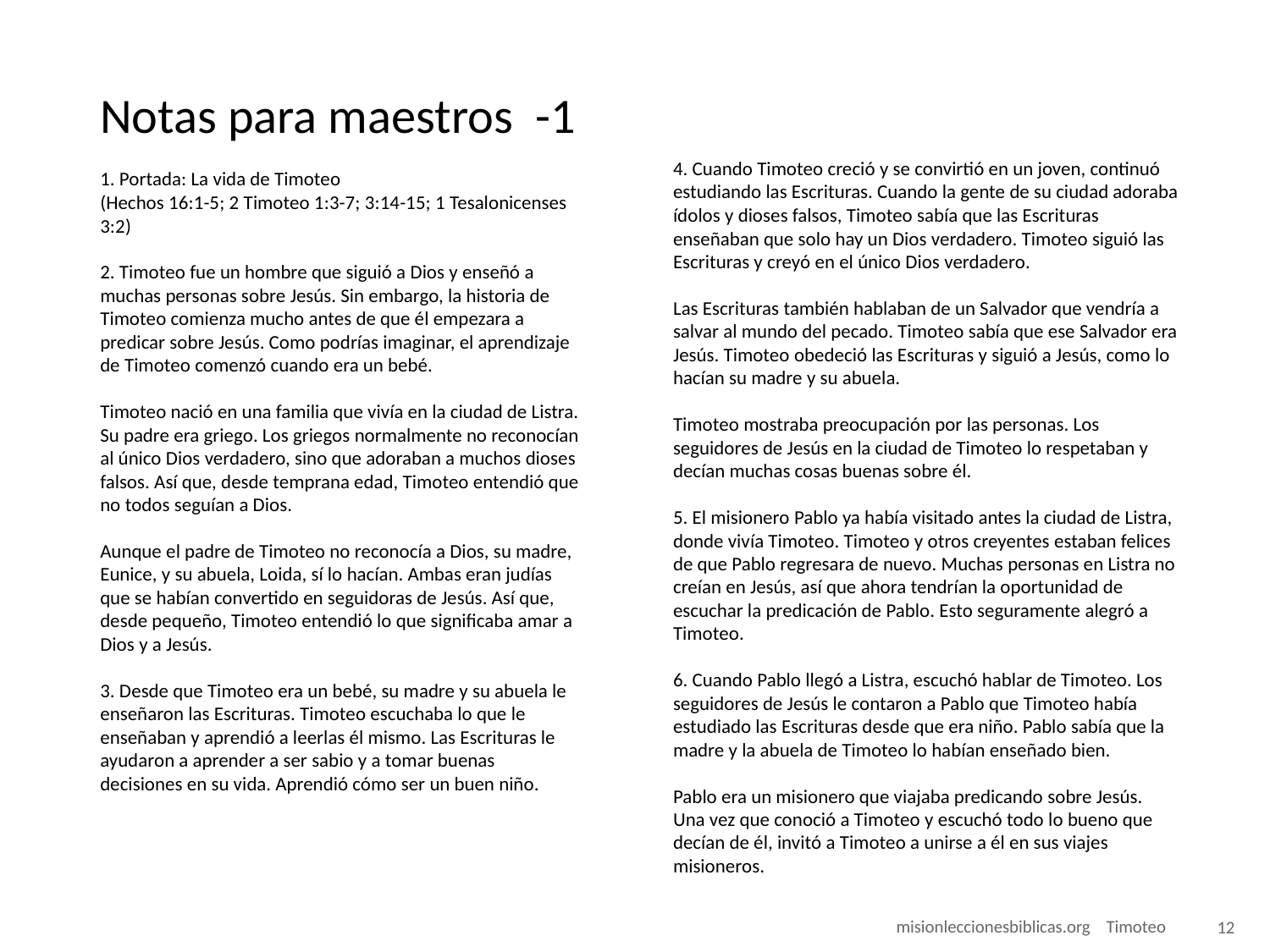

# Notas para maestros  -1
4. Cuando Timoteo creció y se convirtió en un joven, continuó estudiando las Escrituras. Cuando la gente de su ciudad adoraba ídolos y dioses falsos, Timoteo sabía que las Escrituras enseñaban que solo hay un Dios verdadero. Timoteo siguió las Escrituras y creyó en el único Dios verdadero.

Las Escrituras también hablaban de un Salvador que vendría a salvar al mundo del pecado. Timoteo sabía que ese Salvador era Jesús. Timoteo obedeció las Escrituras y siguió a Jesús, como lo hacían su madre y su abuela.

Timoteo mostraba preocupación por las personas. Los seguidores de Jesús en la ciudad de Timoteo lo respetaban y decían muchas cosas buenas sobre él.

5. El misionero Pablo ya había visitado antes la ciudad de Listra, donde vivía Timoteo. Timoteo y otros creyentes estaban felices de que Pablo regresara de nuevo. Muchas personas en Listra no creían en Jesús, así que ahora tendrían la oportunidad de escuchar la predicación de Pablo. Esto seguramente alegró a Timoteo.

6. Cuando Pablo llegó a Listra, escuchó hablar de Timoteo. Los seguidores de Jesús le contaron a Pablo que Timoteo había estudiado las Escrituras desde que era niño. Pablo sabía que la madre y la abuela de Timoteo lo habían enseñado bien.

Pablo era un misionero que viajaba predicando sobre Jesús. Una vez que conoció a Timoteo y escuchó todo lo bueno que decían de él, invitó a Timoteo a unirse a él en sus viajes misioneros.

1. Portada: La vida de Timoteo
(Hechos 16:1-5; 2 Timoteo 1:3-7; 3:14-15; 1 Tesalonicenses 3:2)

2. Timoteo fue un hombre que siguió a Dios y enseñó a muchas personas sobre Jesús. Sin embargo, la historia de Timoteo comienza mucho antes de que él empezara a predicar sobre Jesús. Como podrías imaginar, el aprendizaje de Timoteo comenzó cuando era un bebé.

Timoteo nació en una familia que vivía en la ciudad de Listra. Su padre era griego. Los griegos normalmente no reconocían al único Dios verdadero, sino que adoraban a muchos dioses falsos. Así que, desde temprana edad, Timoteo entendió que no todos seguían a Dios.

Aunque el padre de Timoteo no reconocía a Dios, su madre, Eunice, y su abuela, Loida, sí lo hacían. Ambas eran judías que se habían convertido en seguidoras de Jesús. Así que, desde pequeño, Timoteo entendió lo que significaba amar a Dios y a Jesús.

3. Desde que Timoteo era un bebé, su madre y su abuela le enseñaron las Escrituras. Timoteo escuchaba lo que le enseñaban y aprendió a leerlas él mismo. Las Escrituras le ayudaron a aprender a ser sabio y a tomar buenas decisiones en su vida. Aprendió cómo ser un buen niño.

    misionleccionesbiblicas.org    Timoteo
12